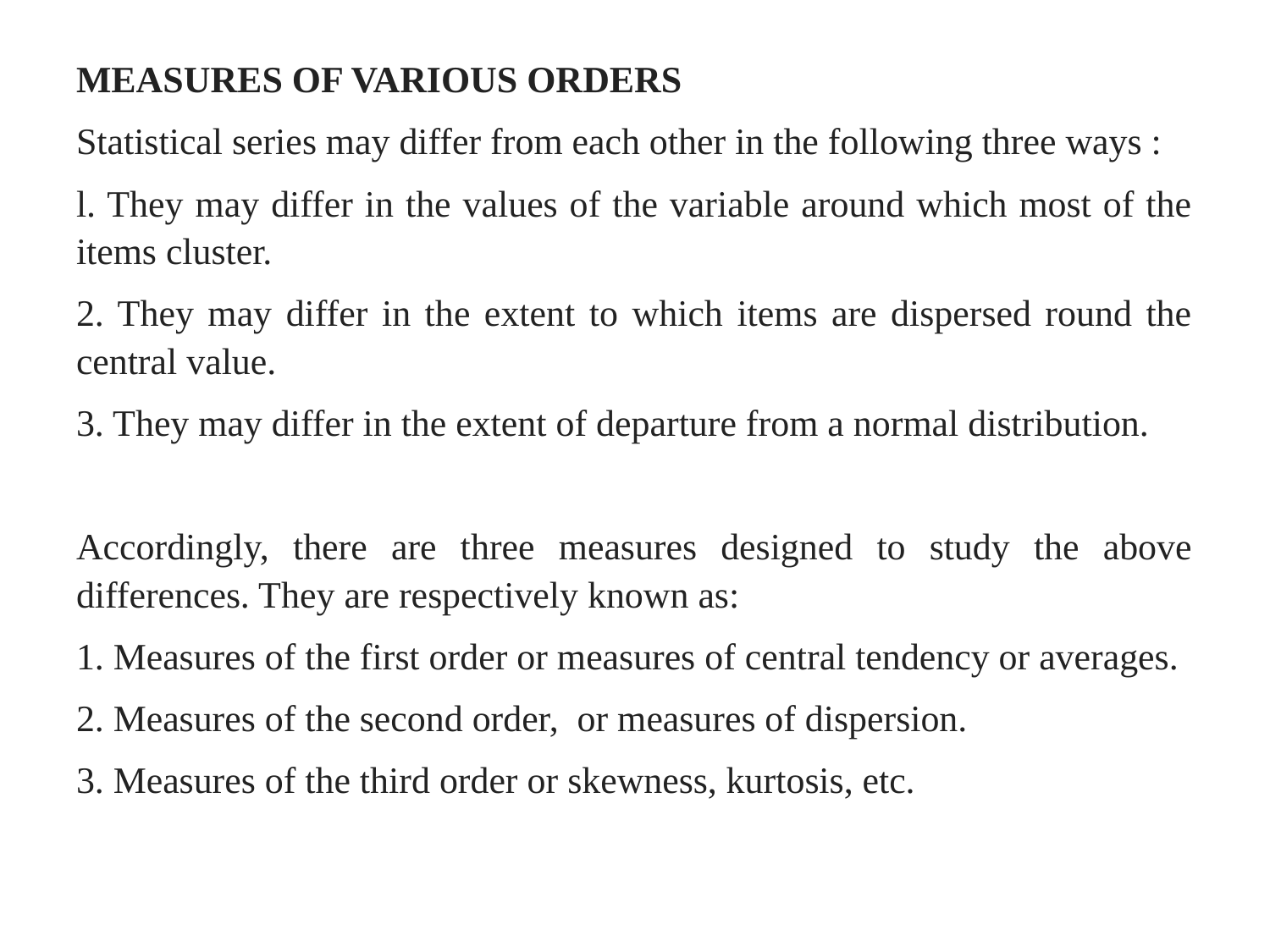

MEASURES OF VARIOUS ORDERS
Statistical series may differ from each other in the following three ways :
l. They may differ in the values of the variable around which most of the items cluster.
2. They may differ in the extent to which items are dispersed round the central value.
3. They may differ in the extent of departure from a normal distribution.

Accordingly, there are three measures designed to study the above differences. They are respectively known as:
1. Measures of the first order or measures of central tendency or averages.
2. Measures of the second order,  or measures of dispersion.
3. Measures of the third order or skewness, kurtosis, etc.